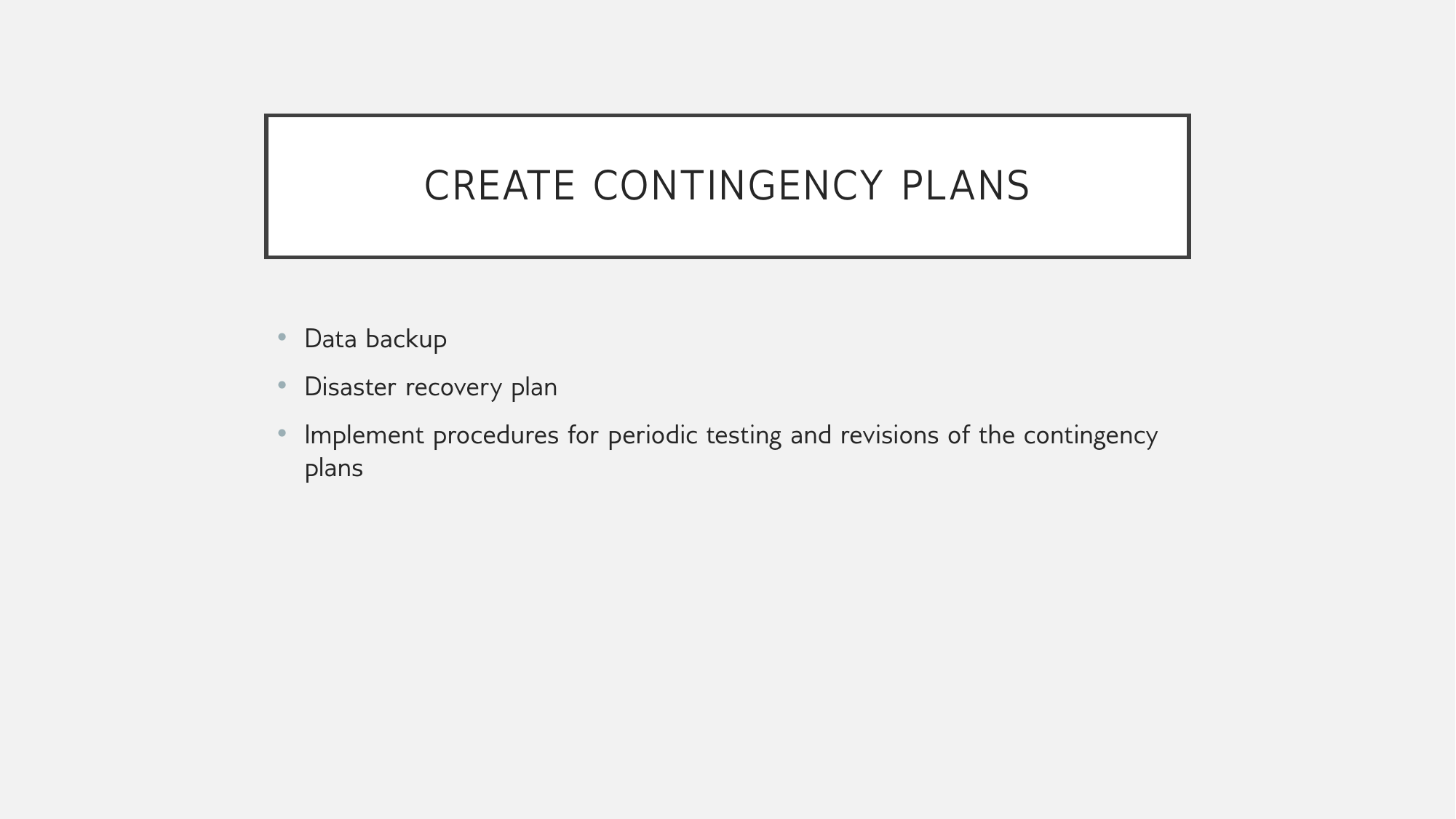

# Create Contingency Plans
Data backup
Disaster recovery plan
Implement procedures for periodic testing and revisions of the contingency plans